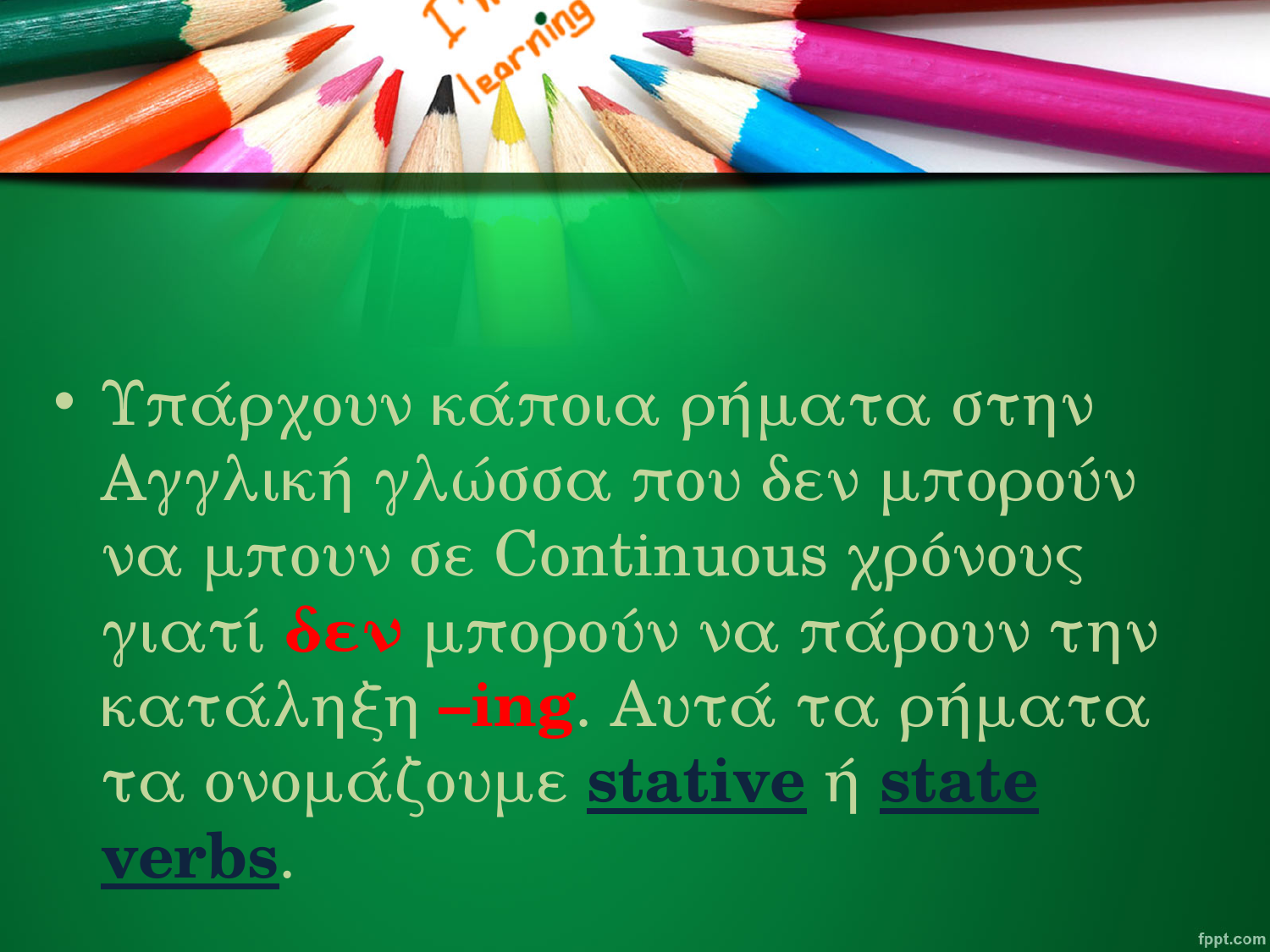

#

Υπάρχουν κάποια ρήματα στην Αγγλική γλώσσα που δεν μπορούν να μπουν σε Continuous χρόνους γιατί δεν μπορούν να πάρουν την κατάληξη –ing. Αυτά τα ρήματα τα ονομάζουμε stative ή state verbs.